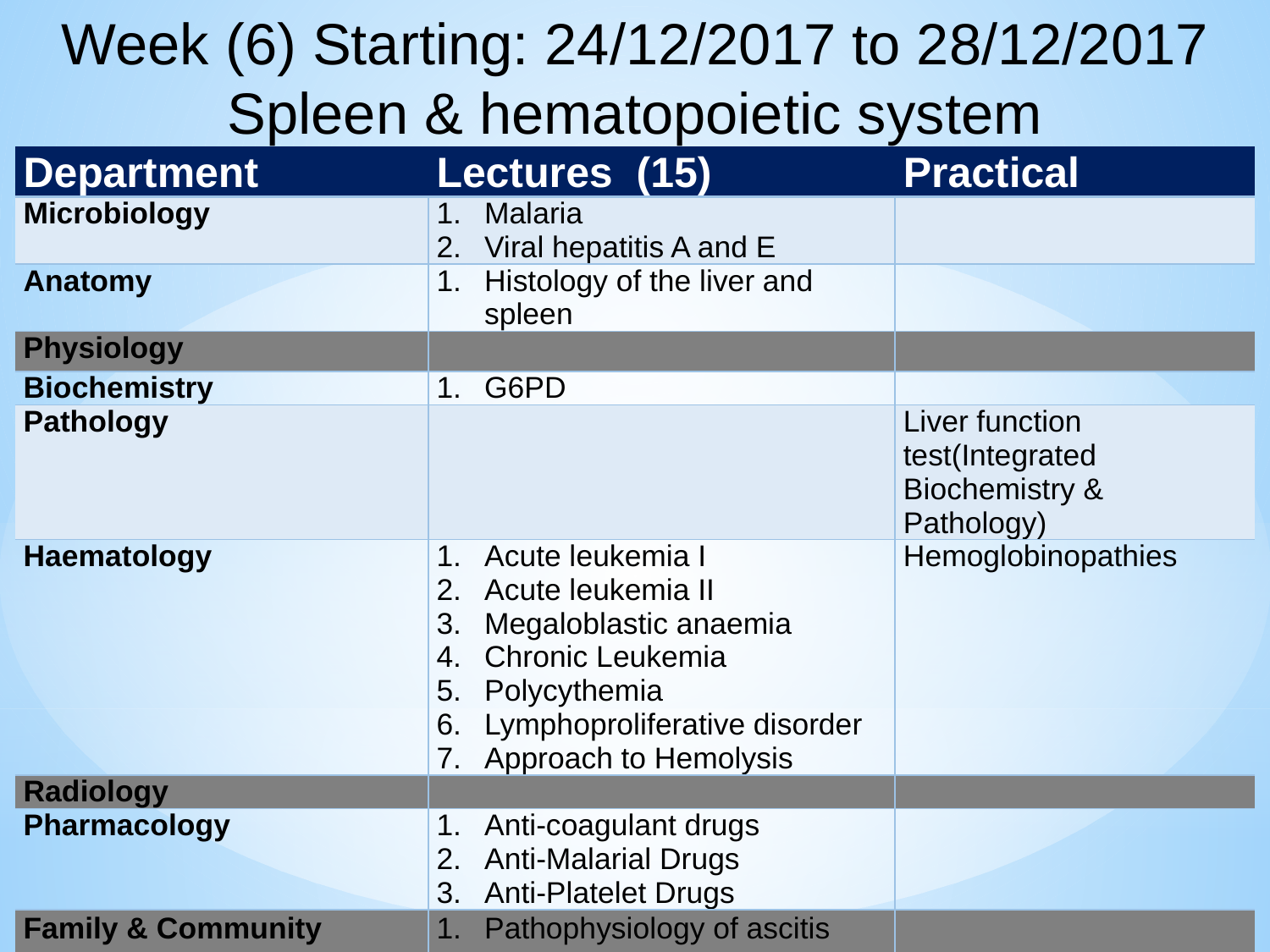

# Week (6) Starting: 24/12/2017 to 28/12/2017 Spleen & hematopoietic system
| Department | Lectures (15) | Practical |
| --- | --- | --- |
| Microbiology | Malaria Viral hepatitis A and E |  |
| Anatomy | Histology of the liver and spleen |  |
| Physiology |  |  |
| Biochemistry | G6PD |  |
| Pathology |  | Liver function test(Integrated Biochemistry & Pathology) |
| Haematology | Acute leukemia I Acute leukemia II Megaloblastic anaemia Chronic Leukemia Polycythemia Lymphoproliferative disorder Approach to Hemolysis | Hemoglobinopathies |
| Radiology |  |  |
| Pharmacology | Anti-coagulant drugs Anti-Malarial Drugs Anti-Platelet Drugs |  |
| Family & Community Medicine | Pathophysiology of ascitis |  |